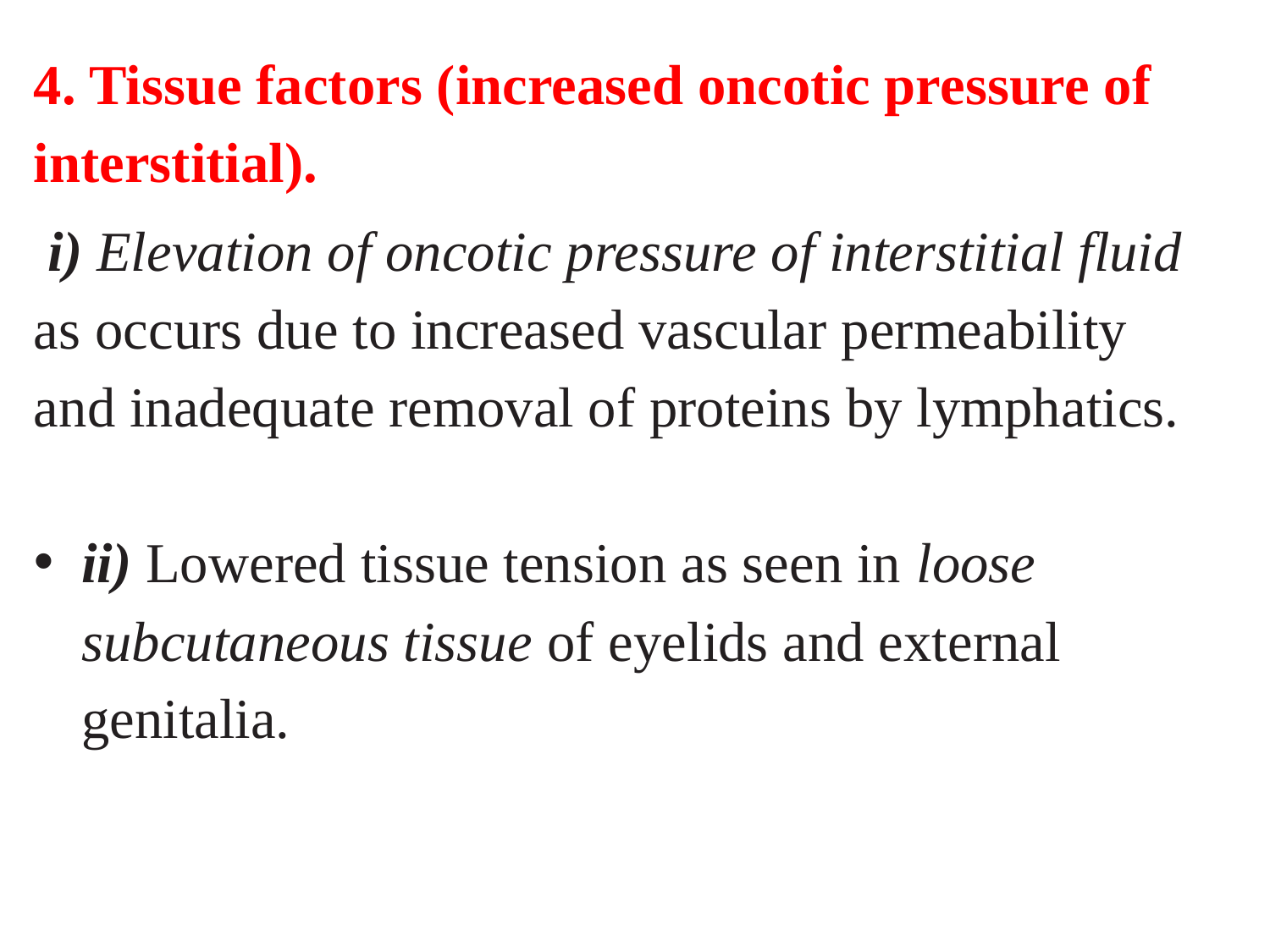

4. Tissue factors (increased oncotic pressure of interstitial).
 i) Elevation of oncotic pressure of interstitial fluid as occurs due to increased vascular permeability and inadequate removal of proteins by lymphatics.

ii) Lowered tissue tension as seen in loose subcutaneous tissue of eyelids and external genitalia.